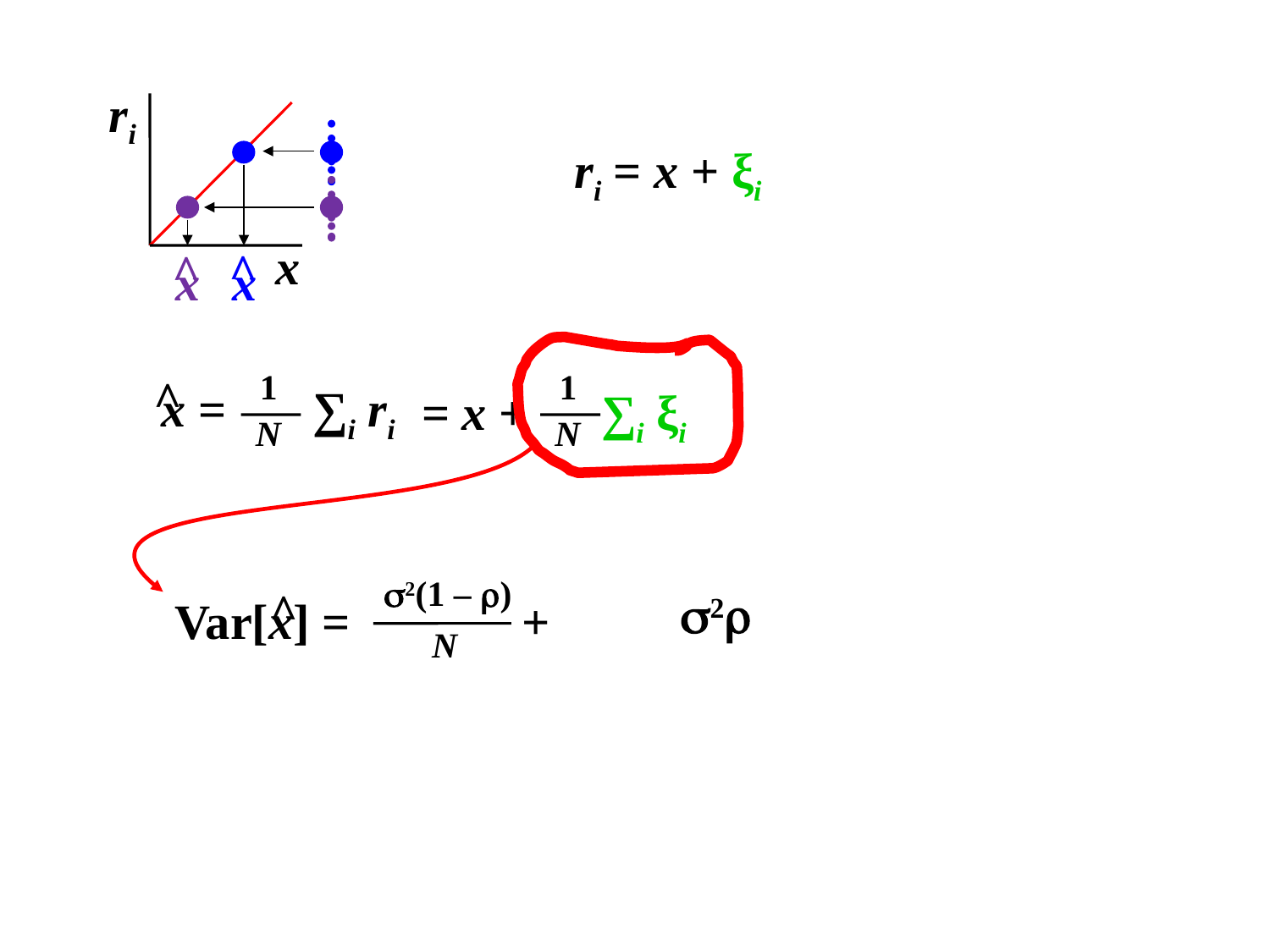

ri

ri = x + ξi

x
^
^
x
x

1
^
x =       ∑i ri

N
1
= x +      ∑i ξi

N

σ2(1 – ρ)
^
σ2ρ
Var[x] =              +
N